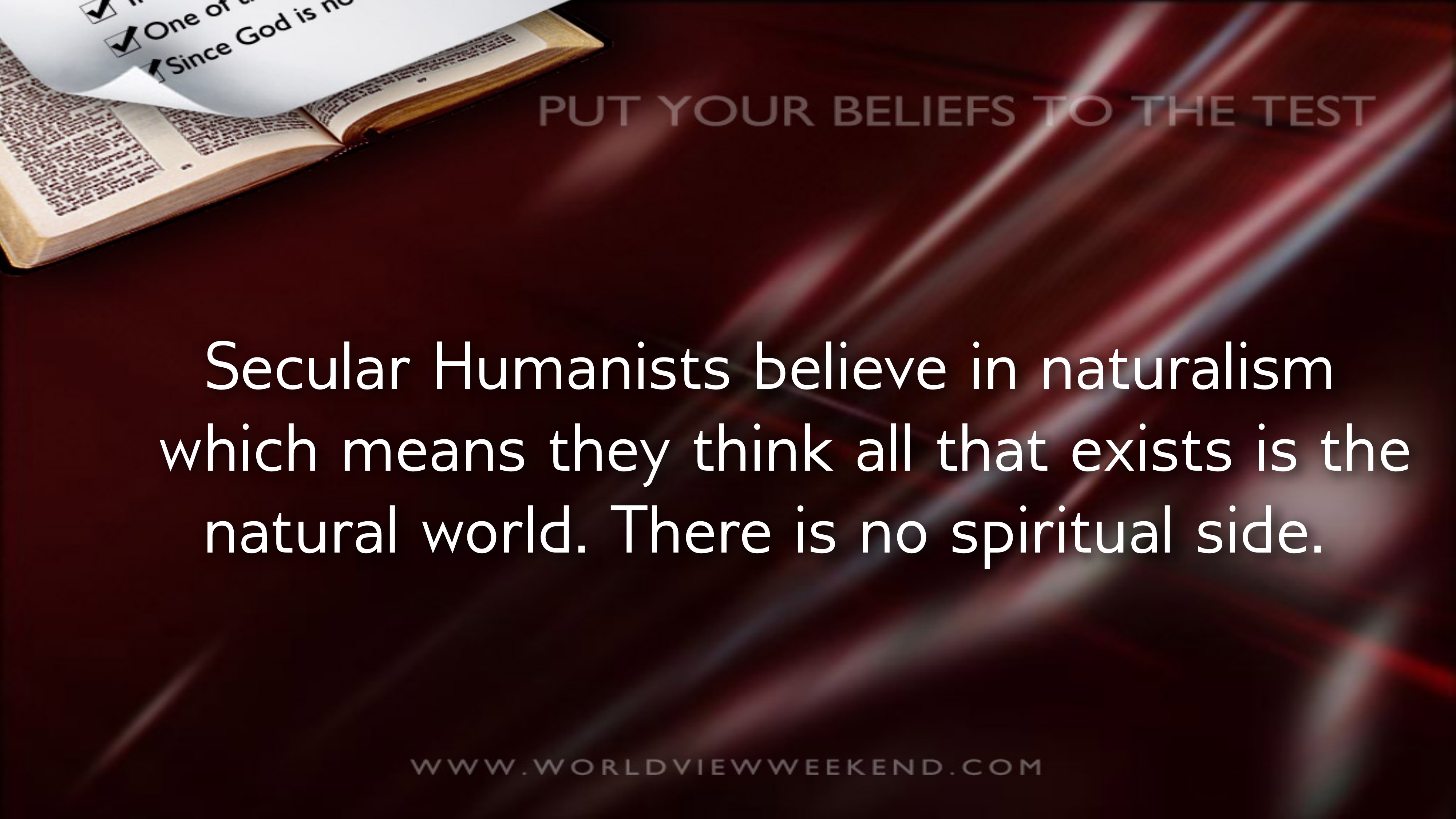

Secular Humanists believe in naturalism which means they think all that exists is the natural world. There is no spiritual side.